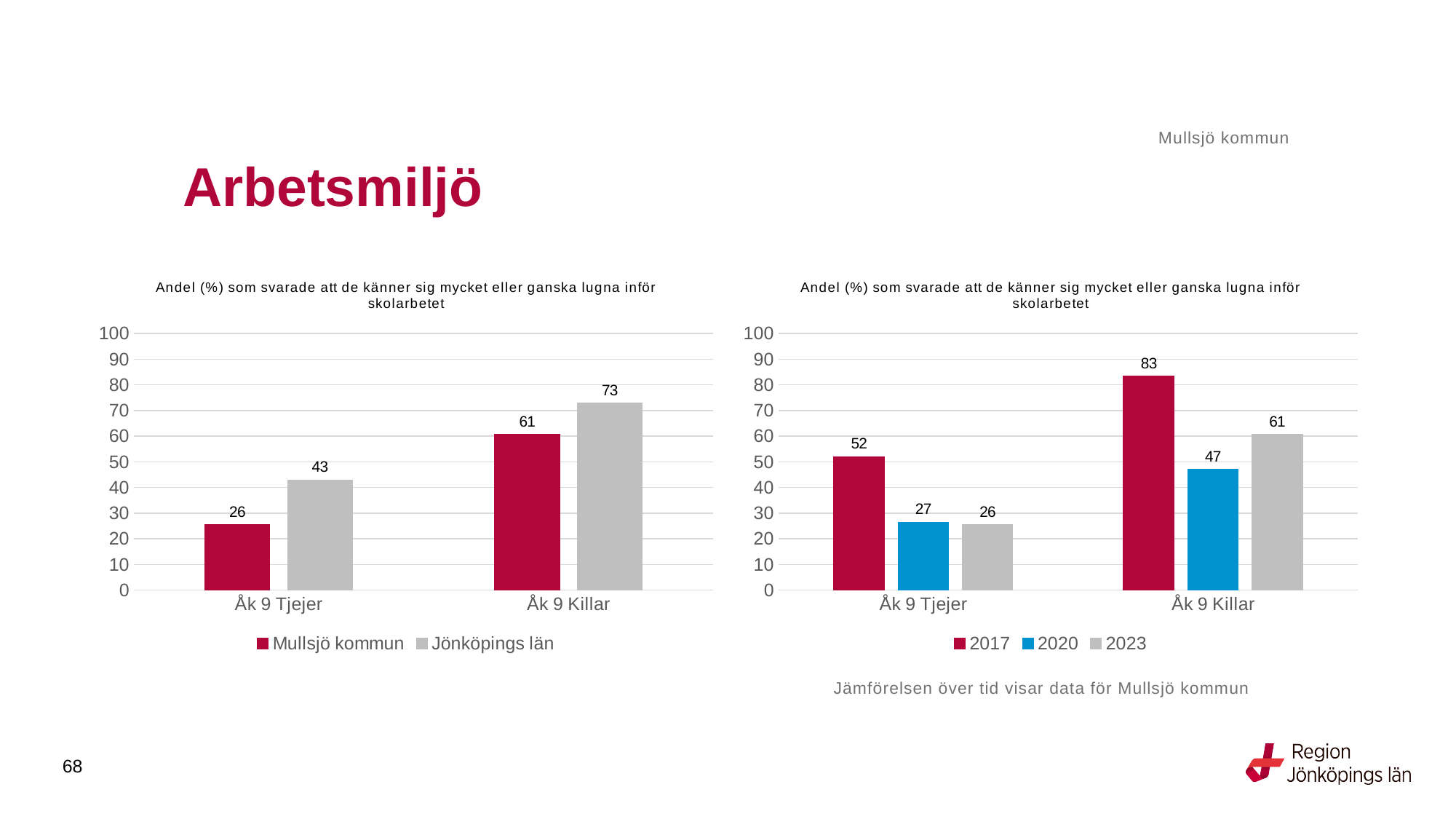

Mullsjö kommun
# Arbetsmiljö

### Chart: Andel (%) som svarade att de känner sig mycket eller ganska lugna inför skolarbetet

| Category | Mullsjö kommun | Jönköpings län |
|---|---|---|
| Åk 9 Tjejer | 25.5814 | 42.9682 |
| Åk 9 Killar | 60.7143 | 72.8297 |

### Chart: Andel (%) som svarade att de känner sig mycket eller ganska lugna inför skolarbetet

| Category | 2017 | 2020 | 2023 |
|---|---|---|---|
| Åk 9 Tjejer | 52.0 | 26.5306 | 25.5814 |
| Åk 9 Killar | 83.3333 | 47.0588 | 60.7143 |
Jämförelsen över tid visar data för Mullsjö kommun
68